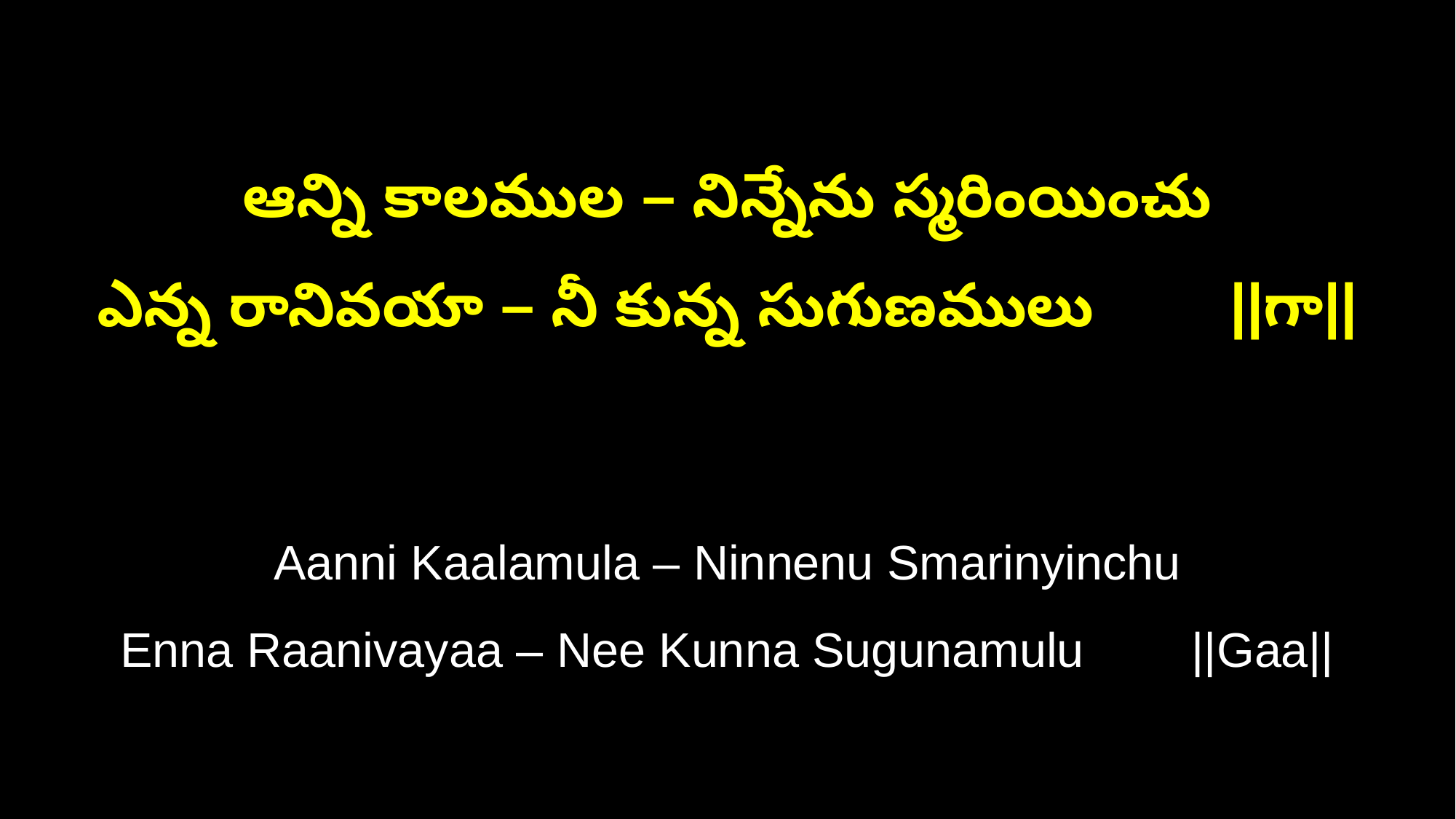

ఆన్ని కాలముల – నిన్నేను స్మరింయించు
ఎన్న రానివయా – నీ కున్న సుగుణములు        ||గా||
Aanni Kaalamula – Ninnenu Smarinyinchu
Enna Raanivayaa – Nee Kunna Sugunamulu        ||Gaa||